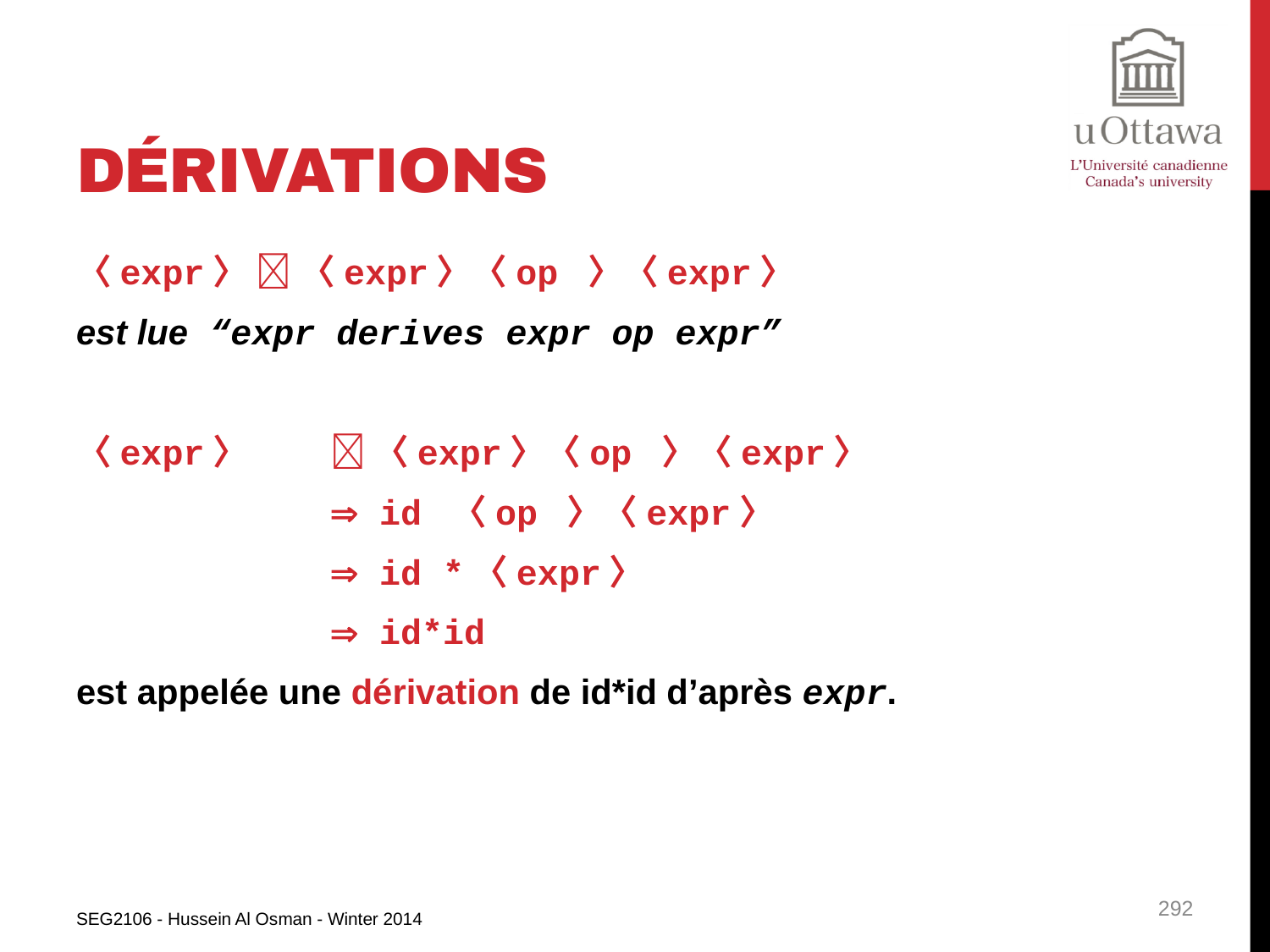

# Dérivations
〈expr〉 ⇒ 〈expr〉〈op 〉〈expr〉
est lue “expr derives expr op expr”

〈expr〉 	⇒ 〈expr〉〈op 〉〈expr〉
		⇒ id 〈op 〉〈expr〉
		⇒ id *〈expr〉
		⇒ id*id
est appelée une dérivation de id*id d’après expr.
SEG2106 - Hussein Al Osman - Winter 2014
292